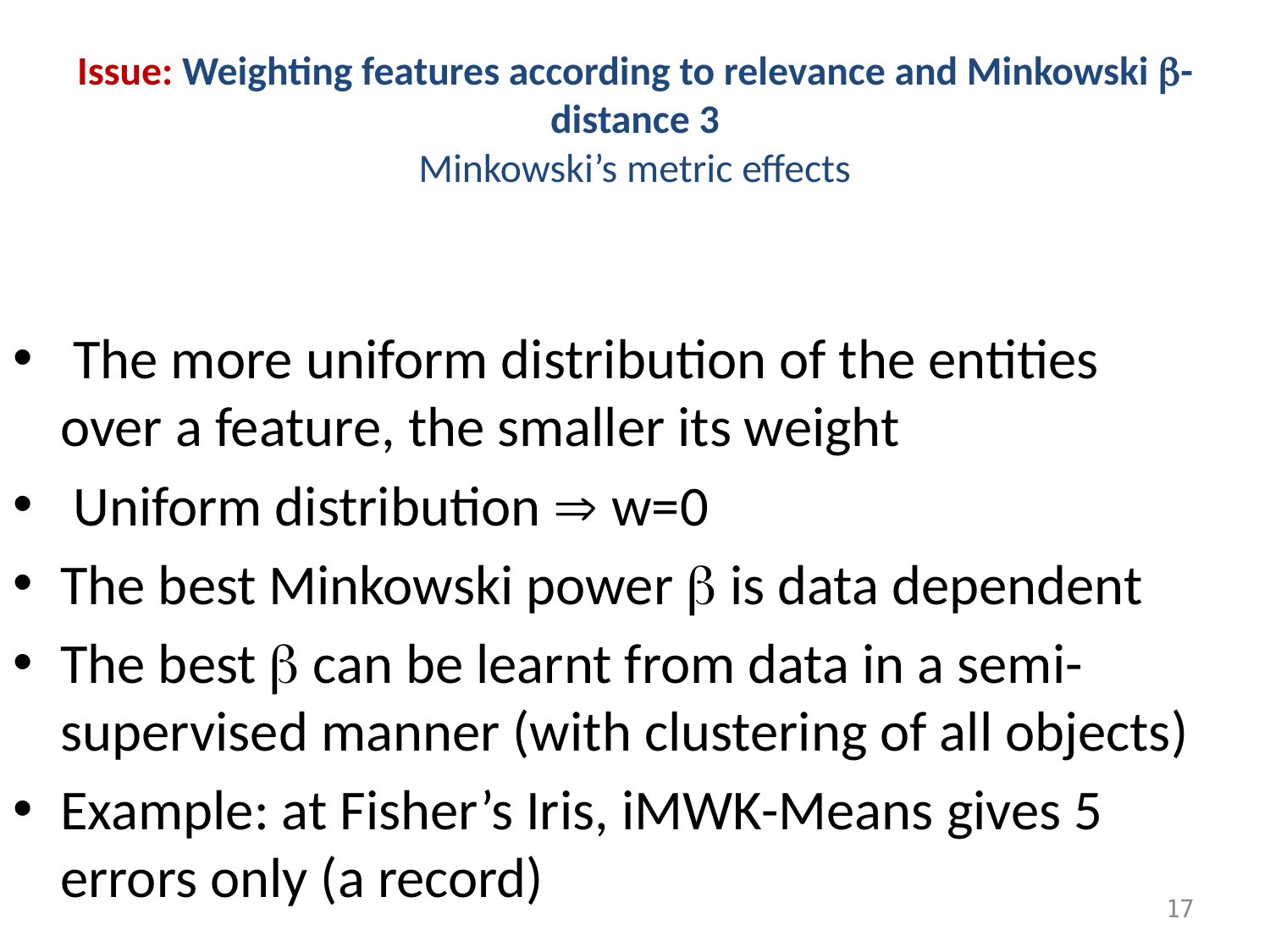

# Issue: Weighting features according to relevance and Minkowski β-distance 3 Minkowski’s metric effects
 The more uniform distribution of the entities over a feature, the smaller its weight
 Uniform distribution ⇒ w=0
The best Minkowski power β is data dependent
The best β can be learnt from data in a semi-supervised manner (with clustering of all objects)
Example: at Fisher’s Iris, iMWK-Means gives 5 errors only (a record)
17